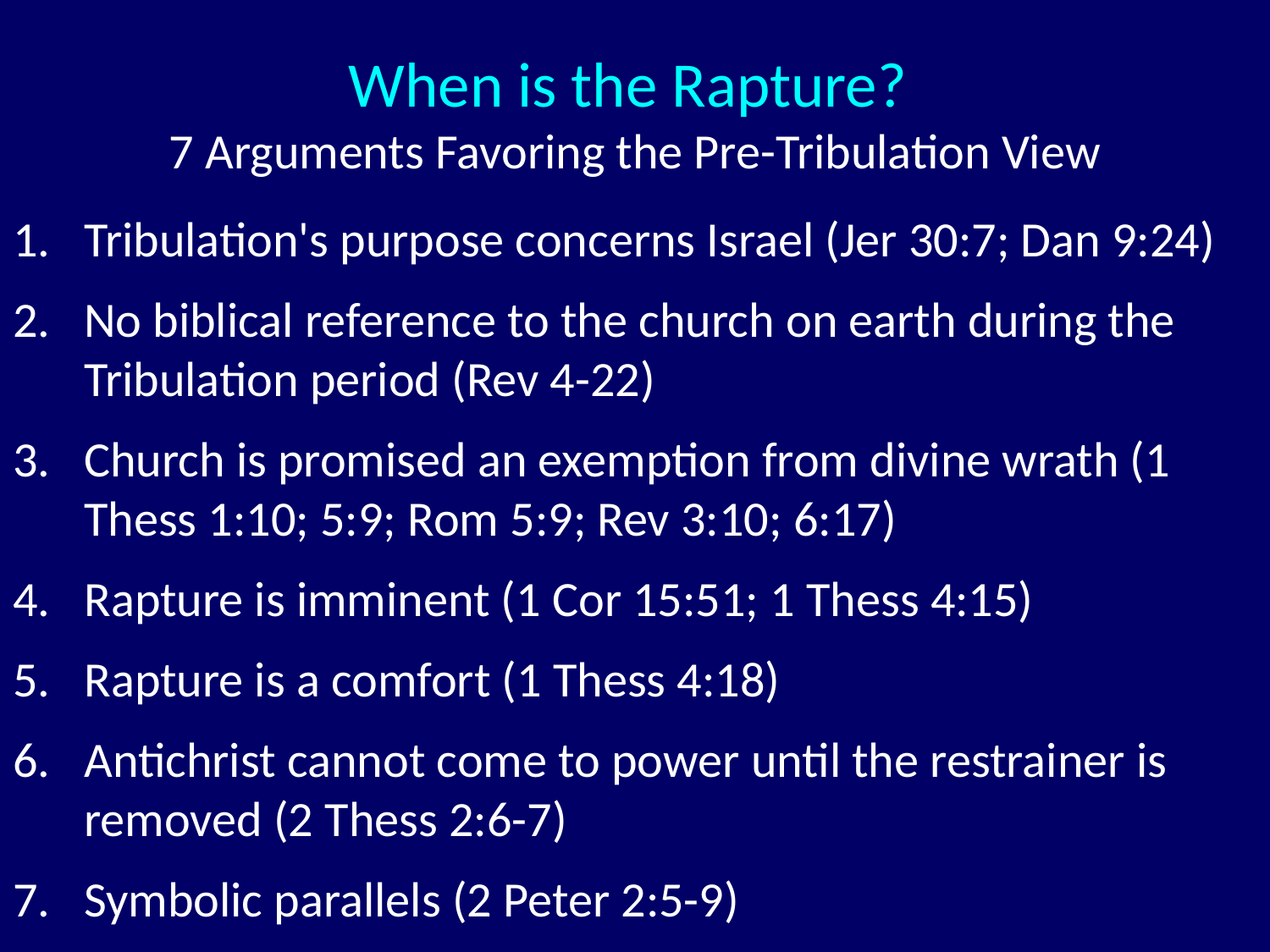

# When is the Rapture? 7 Arguments Favoring the Pre-Tribulation View
Tribulation's purpose concerns Israel (Jer 30:7; Dan 9:24)
No biblical reference to the church on earth during the Tribulation period (Rev 4-22)
Church is promised an exemption from divine wrath (1 Thess 1:10; 5:9; Rom 5:9; Rev 3:10; 6:17)
Rapture is imminent (1 Cor 15:51; 1 Thess 4:15)
Rapture is a comfort (1 Thess 4:18)
Antichrist cannot come to power until the restrainer is removed (2 Thess 2:6-7)
Symbolic parallels (2 Peter 2:5-9)